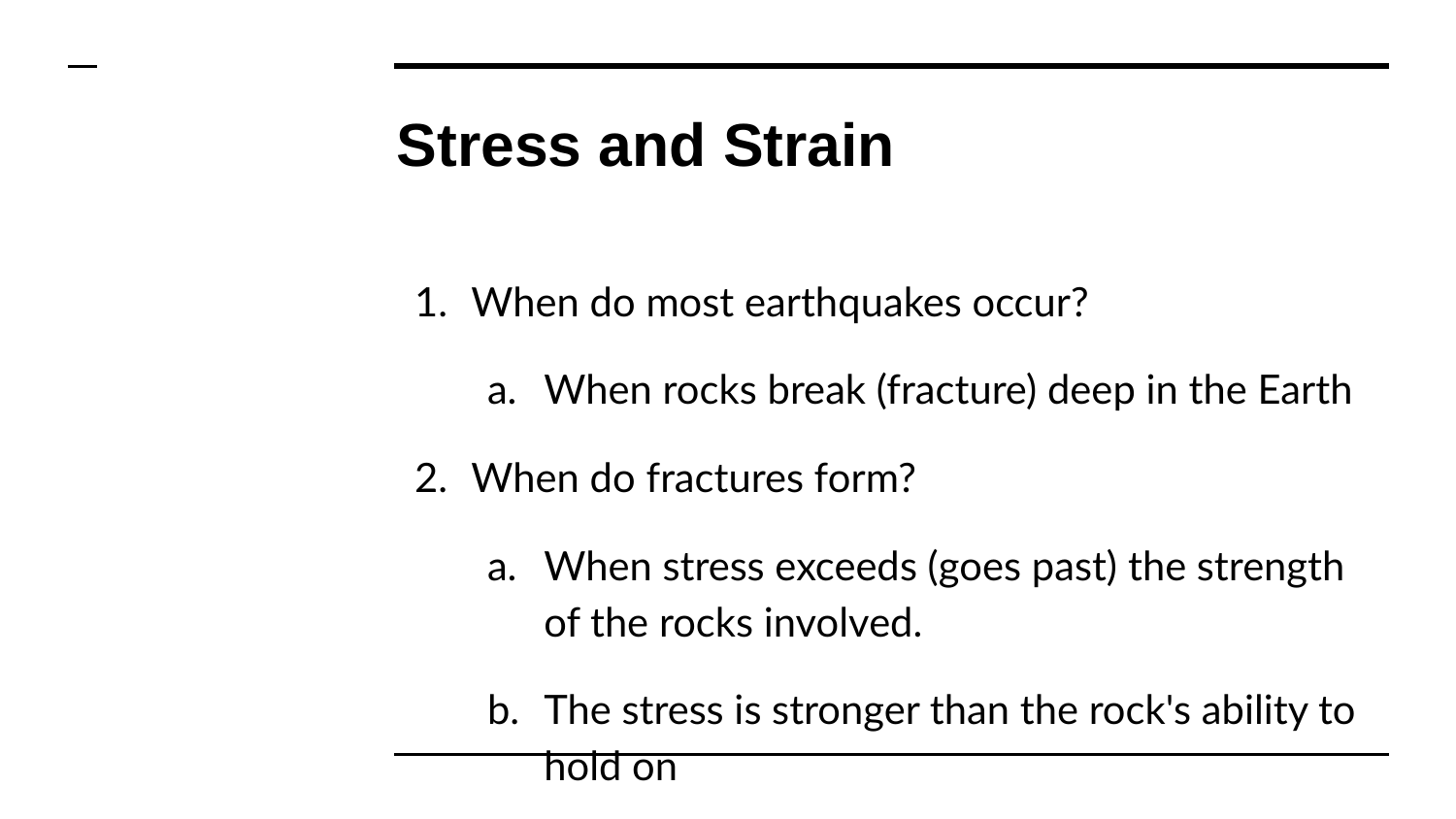

# Stress and Strain
When do most earthquakes occur?
When rocks break (fracture) deep in the Earth
When do fractures form?
When stress exceeds (goes past) the strength of the rocks involved.
The stress is stronger than the rock's ability to hold on